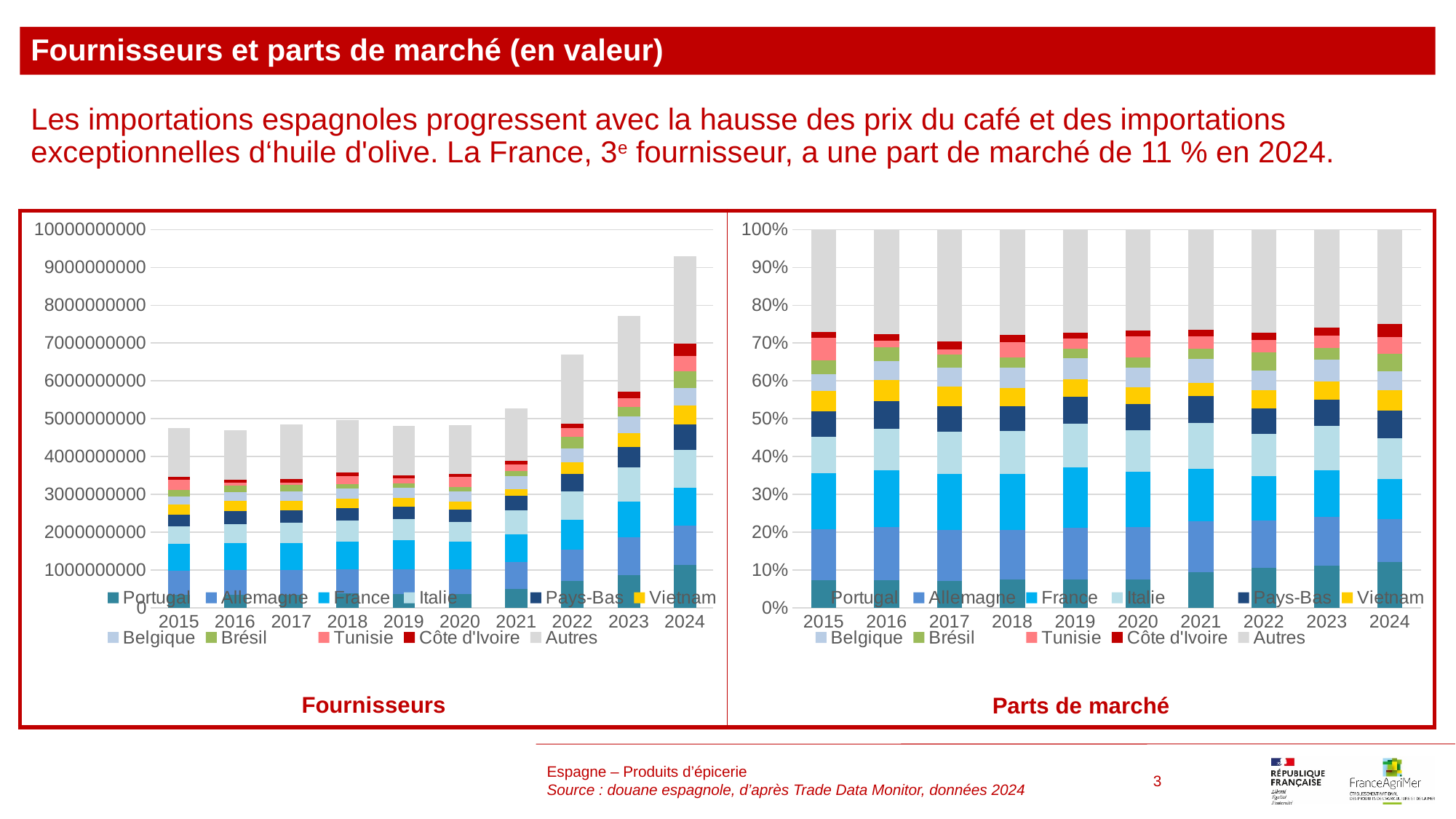

Fournisseurs et parts de marché (en valeur)
Les importations espagnoles progressent avec la hausse des prix du café et des importations exceptionnelles d‘huile d'olive. La France, 3e fournisseur, a une part de marché de 11 % en 2024.

### Chart

| Category | Portugal | Allemagne | France | Italie | Pays-Bas | Vietnam | Belgique | Brésil | Tunisie | Côte d'Ivoire | Autres |
|---|---|---|---|---|---|---|---|---|---|---|---|
| 2015 | 346511995.0 | 642817156.0 | 699505293.0 | 462838976.0 | 312681807.0 | 257954179.0 | 214257720.0 | 173874056.0 | 282514687.0 | 68508595.0 | 1286679695.0 |
| 2016 | 341016265.0 | 663692052.0 | 699753108.0 | 513681214.0 | 342841740.0 | 261012241.0 | 239026294.0 | 172817585.0 | 75519973.0 | 79856758.0 | 1300226608.0 |
| 2017 | 343771147.0 | 652765221.0 | 719376133.0 | 543858893.0 | 327218071.0 | 248546988.0 | 240254177.0 | 168945175.0 | 68514052.0 | 94619348.0 | 1437036874.0 |
| 2018 | 374468557.0 | 644430669.0 | 740221559.0 | 555625888.0 | 326463518.0 | 240823687.0 | 263717859.0 | 133096166.0 | 205678776.0 | 90761158.0 | 1381884551.0 |
| 2019 | 360259247.0 | 660585456.0 | 764169734.0 | 558528135.0 | 337328981.0 | 228414369.0 | 265610815.0 | 120173765.0 | 131309913.0 | 72328047.0 | 1310345862.0 |
| 2020 | 363256923.0 | 664991700.0 | 714486373.0 | 530126457.0 | 332349644.0 | 210882322.0 | 255174884.0 | 128759488.0 | 271831371.0 | 74526255.0 | 1289492283.0 |
| 2021 | 496919977.0 | 716851860.0 | 729536705.0 | 635294160.0 | 383524589.0 | 180332715.0 | 336975533.0 | 138719449.0 | 171220531.0 | 89059974.0 | 1402533814.0 |
| 2022 | 705120204.0 | 839451052.0 | 783744972.0 | 749480889.0 | 458242565.0 | 312492766.0 | 356021119.0 | 316280999.0 | 225363832.0 | 125776803.0 | 1826594412.0 |
| 2023 | 867335252.0 | 991780295.0 | 953756859.0 | 895179720.0 | 541491682.0 | 366643177.0 | 444416723.0 | 246850163.0 | 243263656.0 | 167535681.0 | 2002789877.0 |
| 2024 | 1134592988.0 | 1039677077.0 | 1000435569.0 | 995040013.0 | 685389920.0 | 498777132.0 | 465056277.0 | 427538130.0 | 416253593.0 | 325638158.0 | 2312623709.0 |

### Chart

| Category | Portugal | Allemagne | France | Italie | Pays-Bas | Vietnam | Belgique | Brésil | Tunisie | Côte d'Ivoire | Autres |
|---|---|---|---|---|---|---|---|---|---|---|---|
| 2015 | 0.0729784065934886 | 0.13538282210356958 | 0.14732183134627527 | 0.09747786935295534 | 0.06585347801778905 | 0.05432736883336907 | 0.0451245187225159 | 0.03661937173293815 | 0.059500023069960876 | 0.014428499368567719 | 0.27098581085857043 |
| 2016 | 0.07271998061617473 | 0.1415289477660229 | 0.1492187841828249 | 0.10953990105126833 | 0.07310925385689628 | 0.055659530216555286 | 0.050971139064103235 | 0.036852469284226454 | 0.016104249375595146 | 0.017029046675619875 | 0.2772666979107129 |
| 2017 | 0.0709551725863291 | 0.13473227558102266 | 0.14848092435023652 | 0.11225375355723176 | 0.067538578801003 | 0.051300682396572005 | 0.049589026718468196 | 0.03487068113297063 | 0.014141461337500574 | 0.019529655778080565 | 0.296607787760585 |
| 2018 | 0.07554075745005139 | 0.1299996487029573 | 0.14932334425001642 | 0.11208524628778756 | 0.06585680150851353 | 0.04858085782591912 | 0.053199251177625174 | 0.026849210715808577 | 0.04149114856241308 | 0.018309058248550867 | 0.278764675270357 |
| 2019 | 0.0749127006534518 | 0.1373628600332692 | 0.15890228775049287 | 0.11614094941964312 | 0.07014455613789403 | 0.047496732956431455 | 0.055231402497253224 | 0.024989063733437667 | 0.027304726491586207 | 0.015039972960804508 | 0.27247474736573596 |
| 2020 | 0.07511706158325716 | 0.13751210044042264 | 0.14774698975534473 | 0.10962362778529325 | 0.06872581661856336 | 0.04360786915682338 | 0.05276702593202471 | 0.026625877656087125 | 0.056211382475615544 | 0.015411112443972684 | 0.26665113615259545 |
| 2021 | 0.09409635771624832 | 0.1357424780049001 | 0.13814446981030334 | 0.12029877908169406 | 0.07262390040624411 | 0.034147654439302726 | 0.06380940948725722 | 0.026267800650938342 | 0.032422178779385205 | 0.016864323351008636 | 0.26558264827271794 |
| 2022 | 0.10526429442959945 | 0.12531795599628712 | 0.11700184028527166 | 0.11188670601339618 | 0.06840901736852638 | 0.0466506708228487 | 0.053148827222615595 | 0.04721619946834461 | 0.03364357542282363 | 0.01877666580577193 | 0.2726842471645148 |
| 2023 | 0.1123339479461019 | 0.12845159443893972 | 0.12352694428721737 | 0.11594025705401176 | 0.07013193373470211 | 0.04748622342391708 | 0.05755915594660874 | 0.031971089952802664 | 0.03150657926939932 | 0.02169858128696092 | 0.25939369265933837 |
| 2024 | 0.12198583327251762 | 0.11178094339869167 | 0.10756189030839515 | 0.10698178678088373 | 0.07368973842784245 | 0.05362605331410396 | 0.05000055356278984 | 0.045966787733949896 | 0.04475353006040648 | 0.03501100612209825 | 0.24864187701832097 |
Espagne – Produits d’épicerie
Source : douane espagnole, d’après Trade Data Monitor, données 2024
3